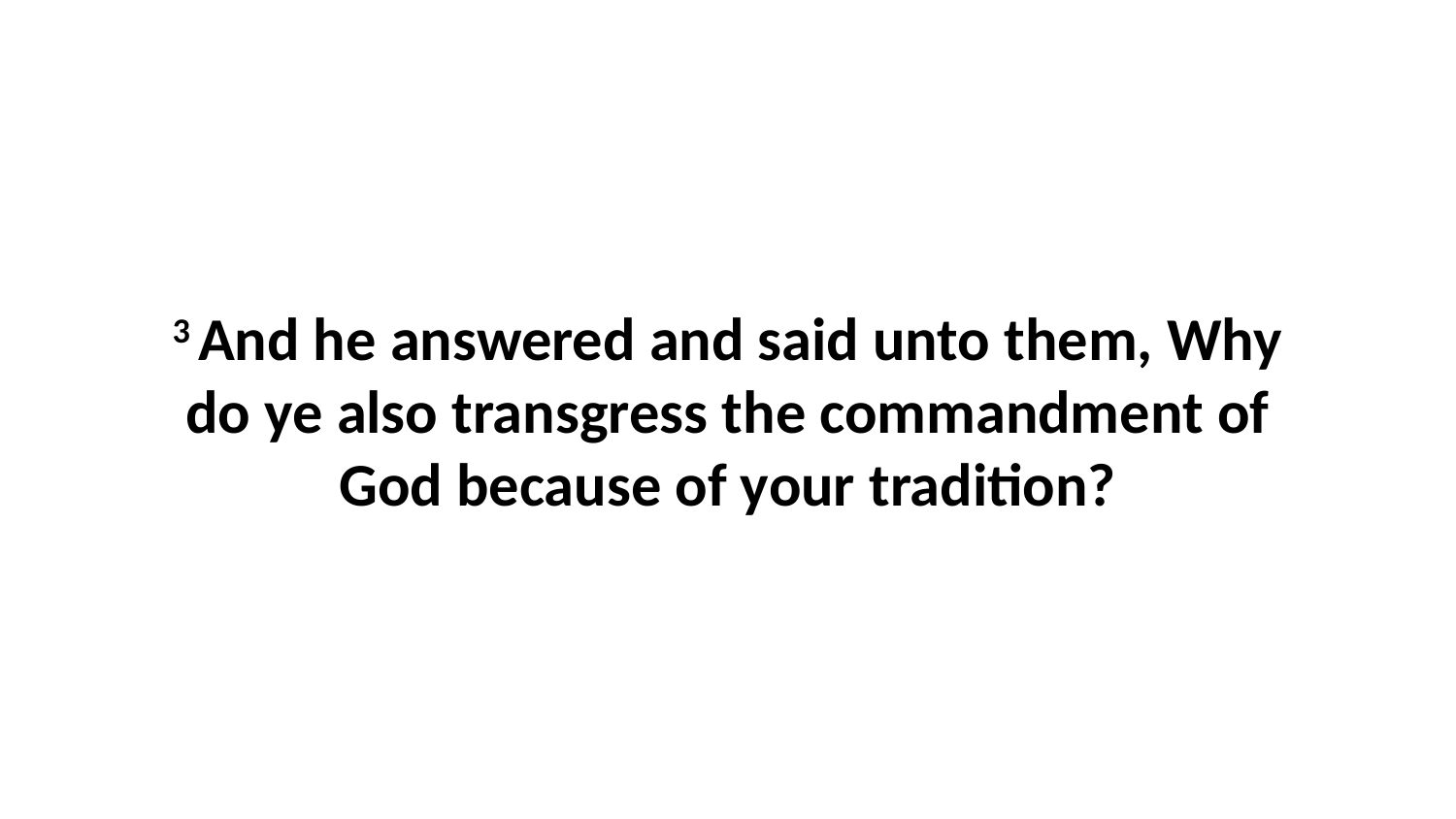

3 And he answered and said unto them, Why do ye also transgress the commandment of God because of your tradition?